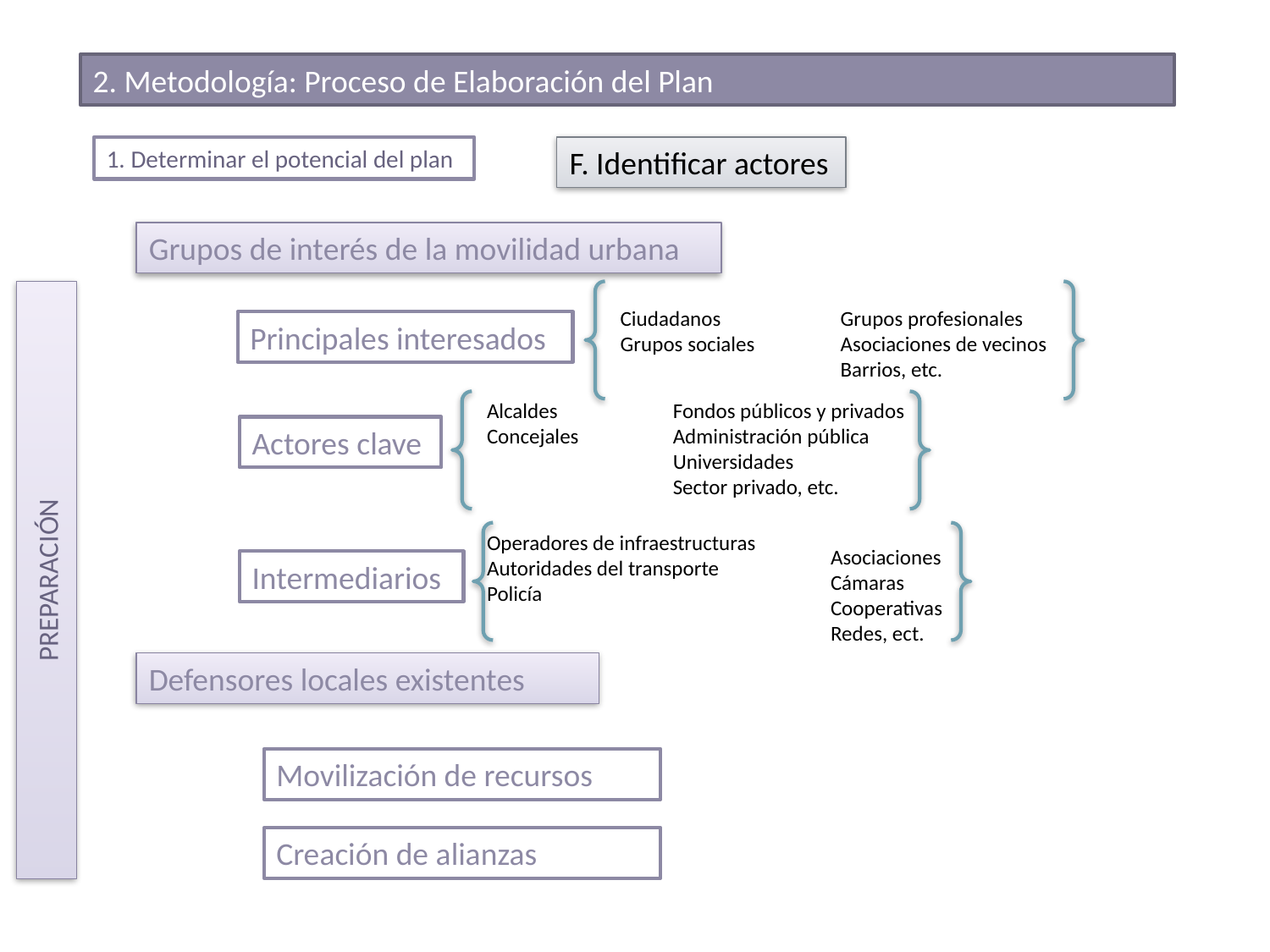

2. Metodología: Proceso de Elaboración del Plan
1. Determinar el potencial del plan
F. Identificar actores
Grupos de interés de la movilidad urbana
PREPARACIÓN

Ciudadanos
Grupos sociales
Grupos profesionales
Asociaciones de vecinos
Barrios, etc.

Principales interesados

Alcaldes
Concejales
Fondos públicos y privados
Administración pública
Universidades
Sector privado, etc.
Actores clave

Operadores de infraestructuras
Autoridades del transporte
Policía

Asociaciones
Cámaras
Cooperativas
Redes, ect.
Intermediarios
Defensores locales existentes
Movilización de recursos
Creación de alianzas